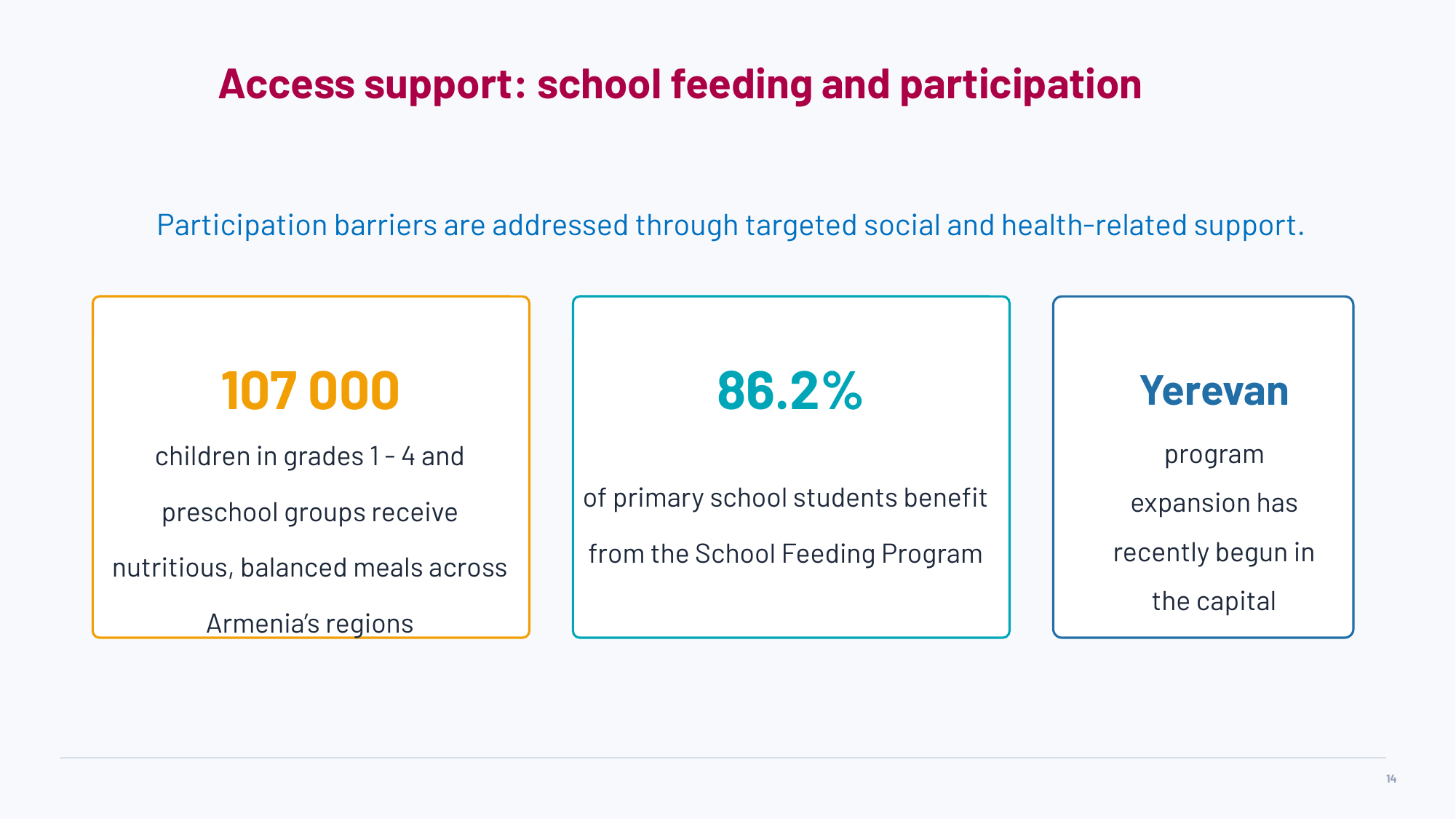

Access support: school feeding and participation
Participation barriers are addressed through targeted social and health-related support.

107 000
86.2%
Yerevan
of primary school students benefit from the School Feeding Program
children in grades 1 - 4 and preschool groups receive nutritious, balanced meals across Armenia’s regions
program expansion has recently begun in the capital

14